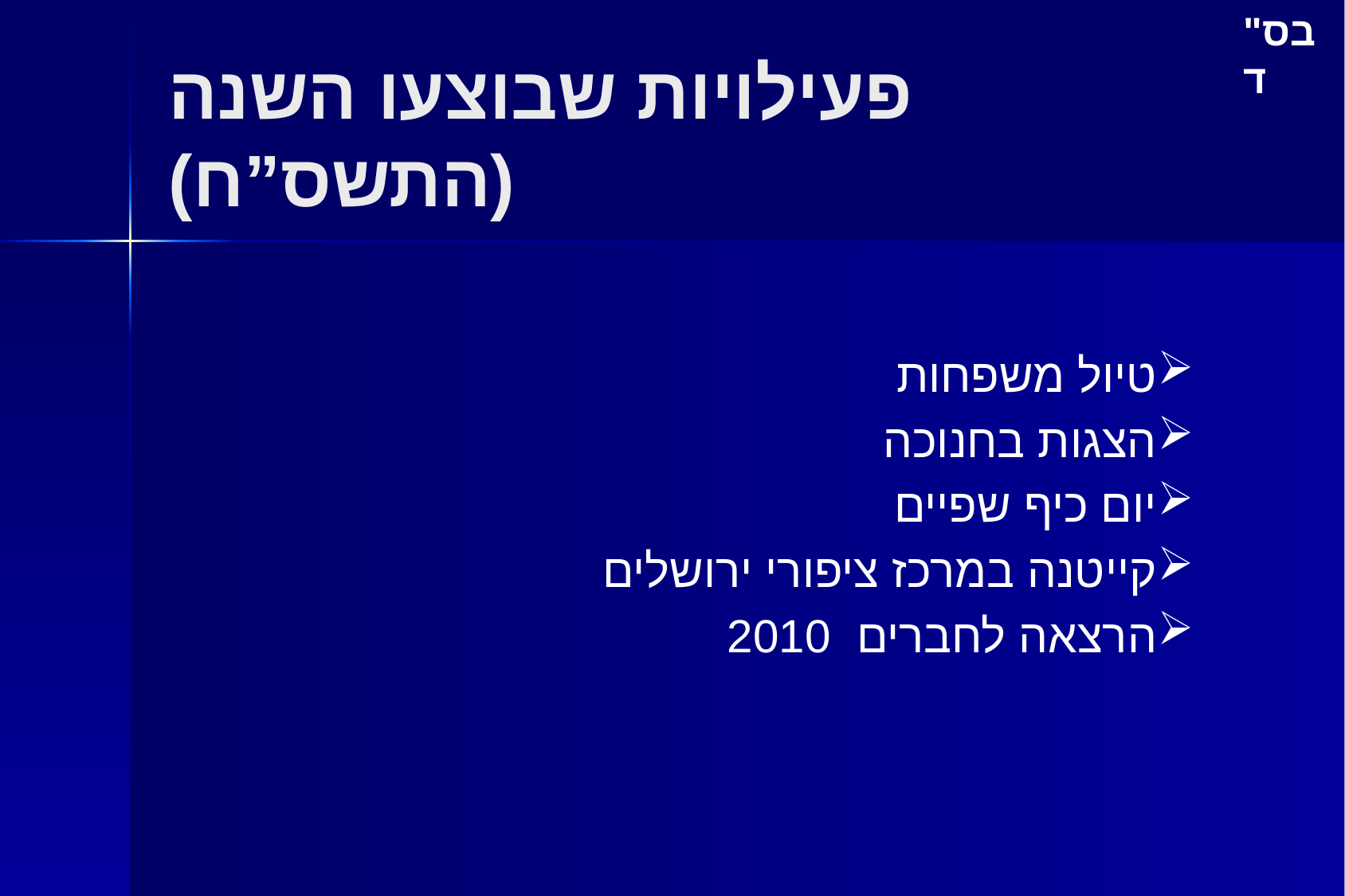

# פעילויות שבוצעו השנה (התשס”ח)

טיול משפחות
הצגות בחנוכה
יום כיף שפיים
קייטנה במרכז ציפורי ירושלים
הרצאה לחברים  2010